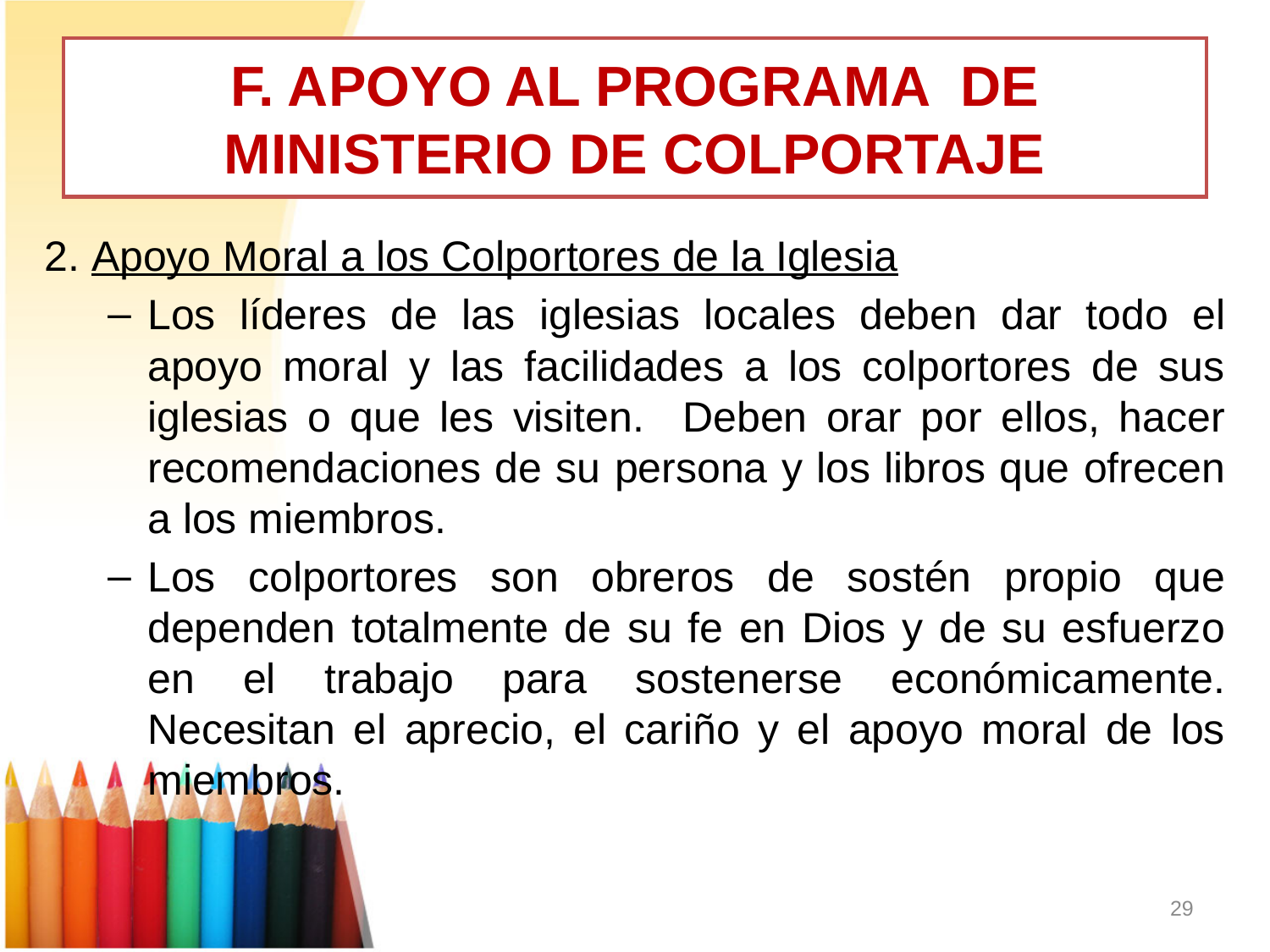

# F. APOYO AL PROGRAMA  DE MINISTERIO DE COLPORTAJE
2. Apoyo Moral a los Colportores de la Iglesia
Los líderes de las iglesias locales deben dar todo el apoyo moral y las facilidades a los colportores de sus iglesias o que les visiten.  Deben orar por ellos, hacer recomendaciones de su persona y los libros que ofrecen a los miembros.
Los colportores son obreros de sostén propio que dependen totalmente de su fe en Dios y de su esfuerzo en el trabajo para sostenerse económicamente. Necesitan el aprecio, el cariño y el apoyo moral de los miembros.
29